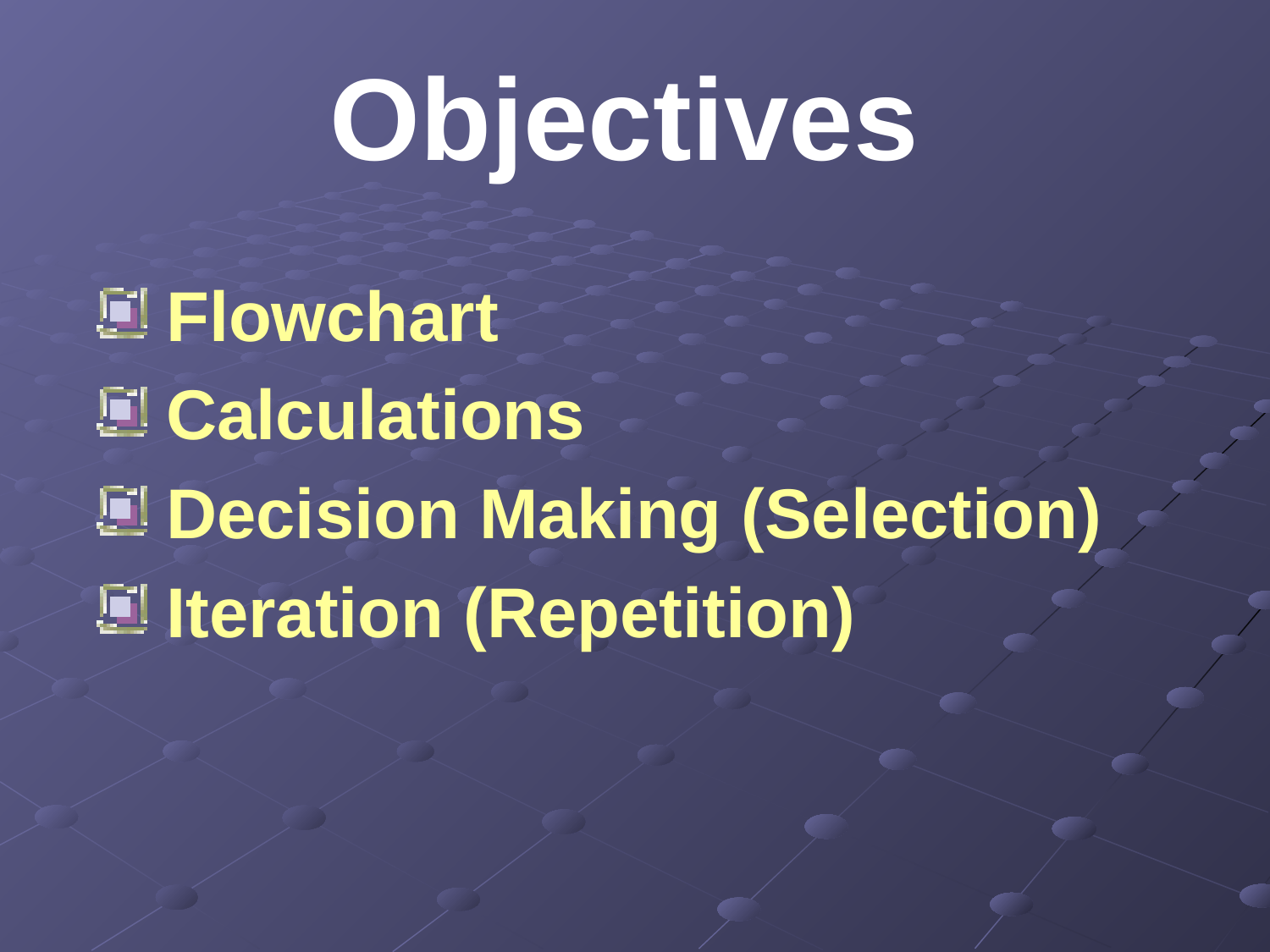

Objectives
 Flowchart
 Calculations
 Decision Making (Selection)
 Iteration (Repetition)